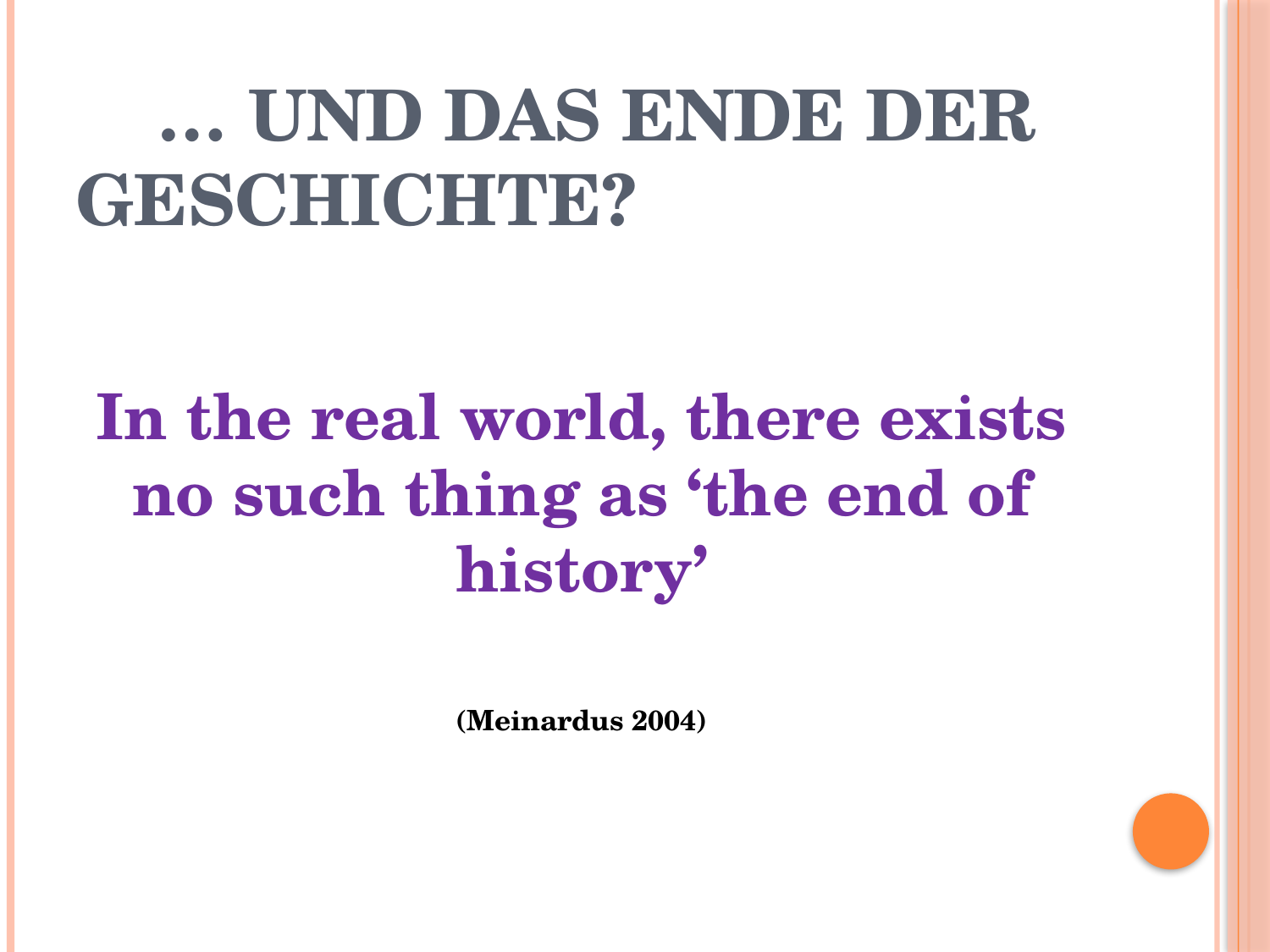

# … und das Ende der Geschichte?

In the real world, there exists no such thing as ‘the end of history’

(Meinardus 2004)